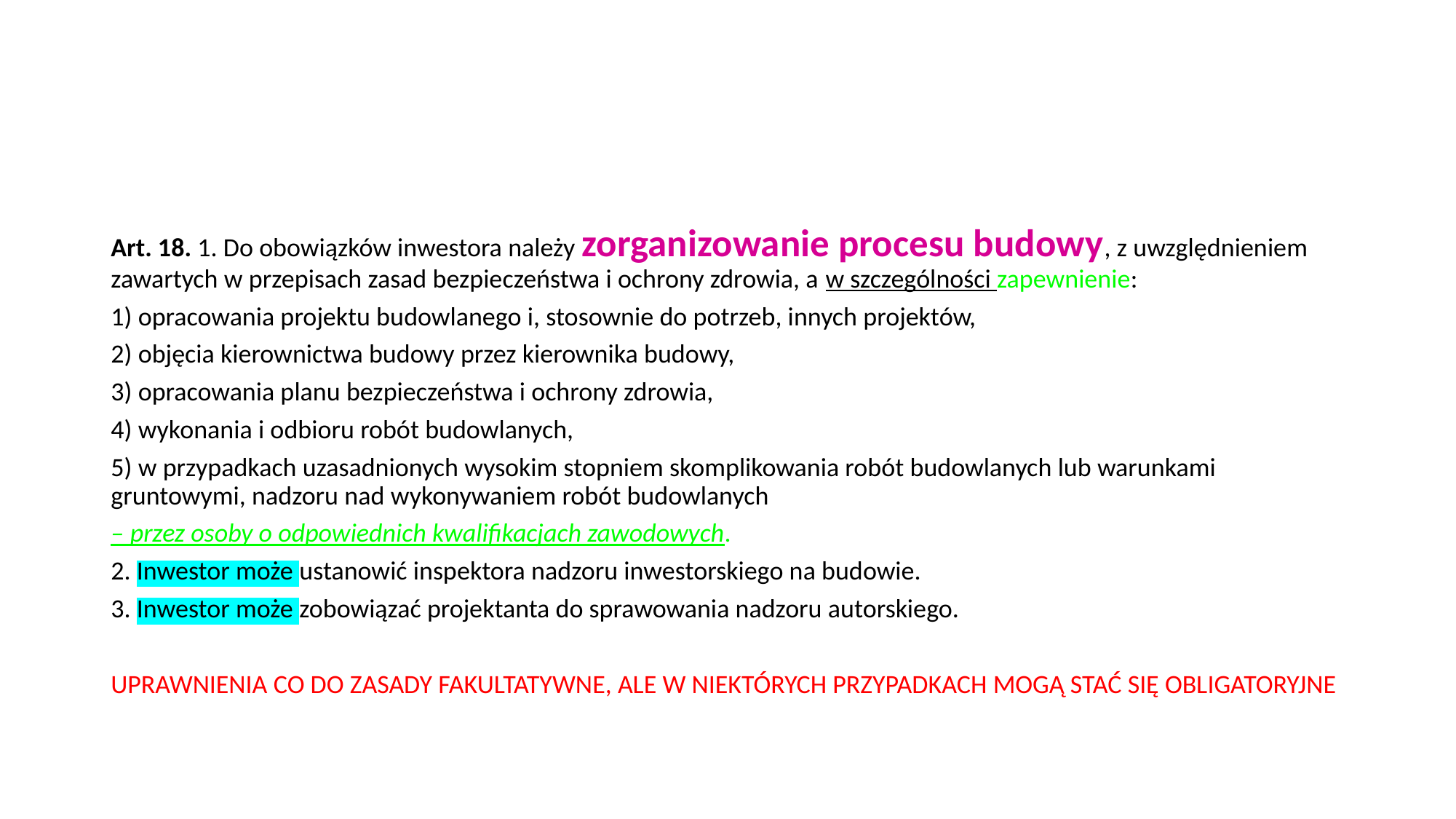

#
Art. 18. 1. Do obowiązków inwestora należy zorganizowanie procesu budowy, z uwzględnieniem zawartych w przepisach zasad bezpieczeństwa i ochrony zdrowia, a w szczególności zapewnienie:
1) opracowania projektu budowlanego i, stosownie do potrzeb, innych projektów,
2) objęcia kierownictwa budowy przez kierownika budowy,
3) opracowania planu bezpieczeństwa i ochrony zdrowia,
4) wykonania i odbioru robót budowlanych,
5) w przypadkach uzasadnionych wysokim stopniem skomplikowania robót budowlanych lub warunkami gruntowymi, nadzoru nad wykonywaniem robót budowlanych
– przez osoby o odpowiednich kwalifikacjach zawodowych.
2. Inwestor może ustanowić inspektora nadzoru inwestorskiego na budowie.
3. Inwestor może zobowiązać projektanta do sprawowania nadzoru autorskiego.

UPRAWNIENIA CO DO ZASADY FAKULTATYWNE, ALE W NIEKTÓRYCH PRZYPADKACH MOGĄ STAĆ SIĘ OBLIGATORYJNE